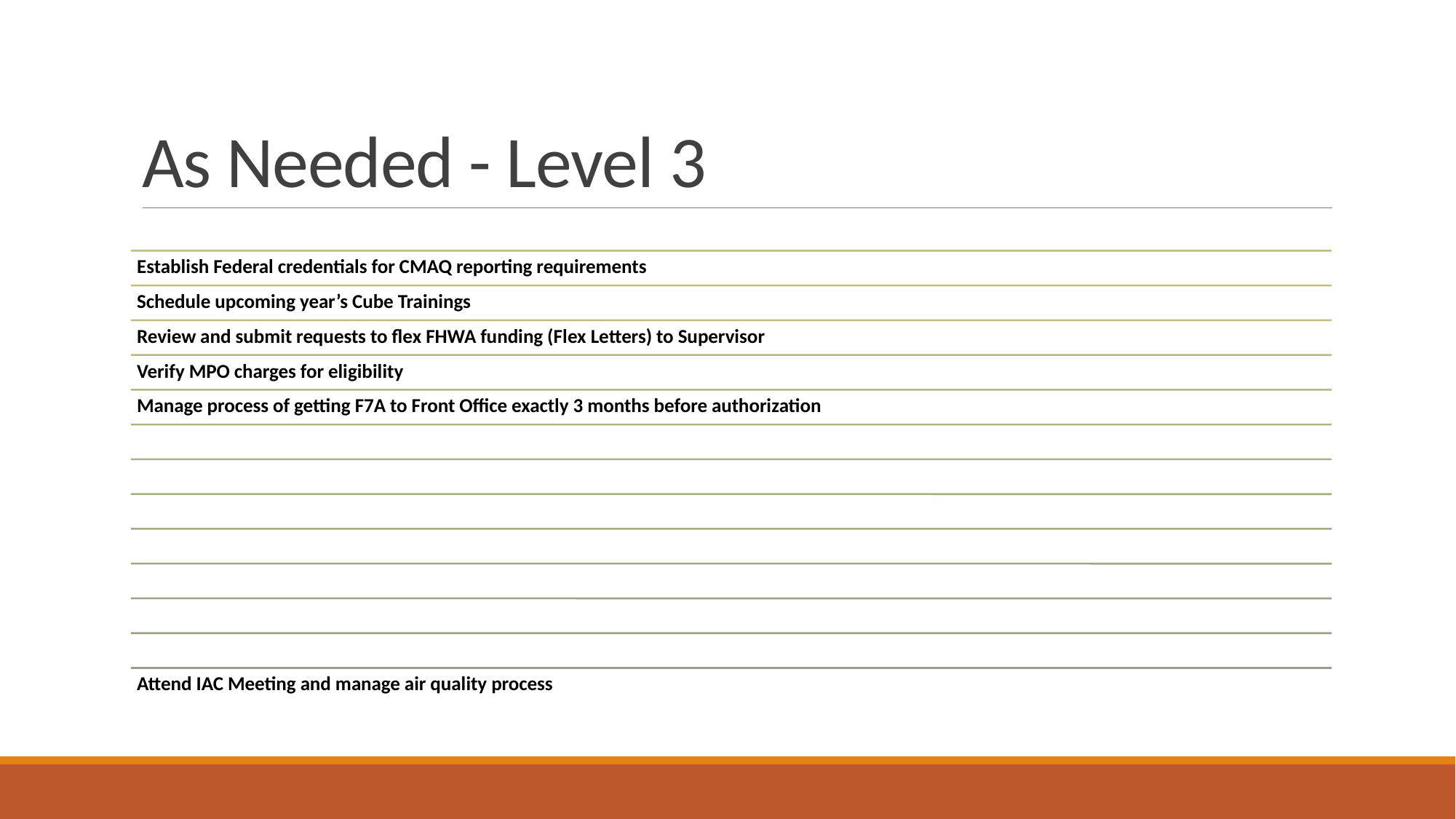

# As Needed - Level 3
Establish Federal credentials for CMAQ reporting requirements
Schedule upcoming year’s Cube Trainings
Review and submit requests to flex FHWA funding (Flex Letters) to Supervisor
Verify MPO charges for eligibility
Manage process of getting F7A to Front Office exactly 3 months before authorization

Attend IAC Meeting and manage air quality process